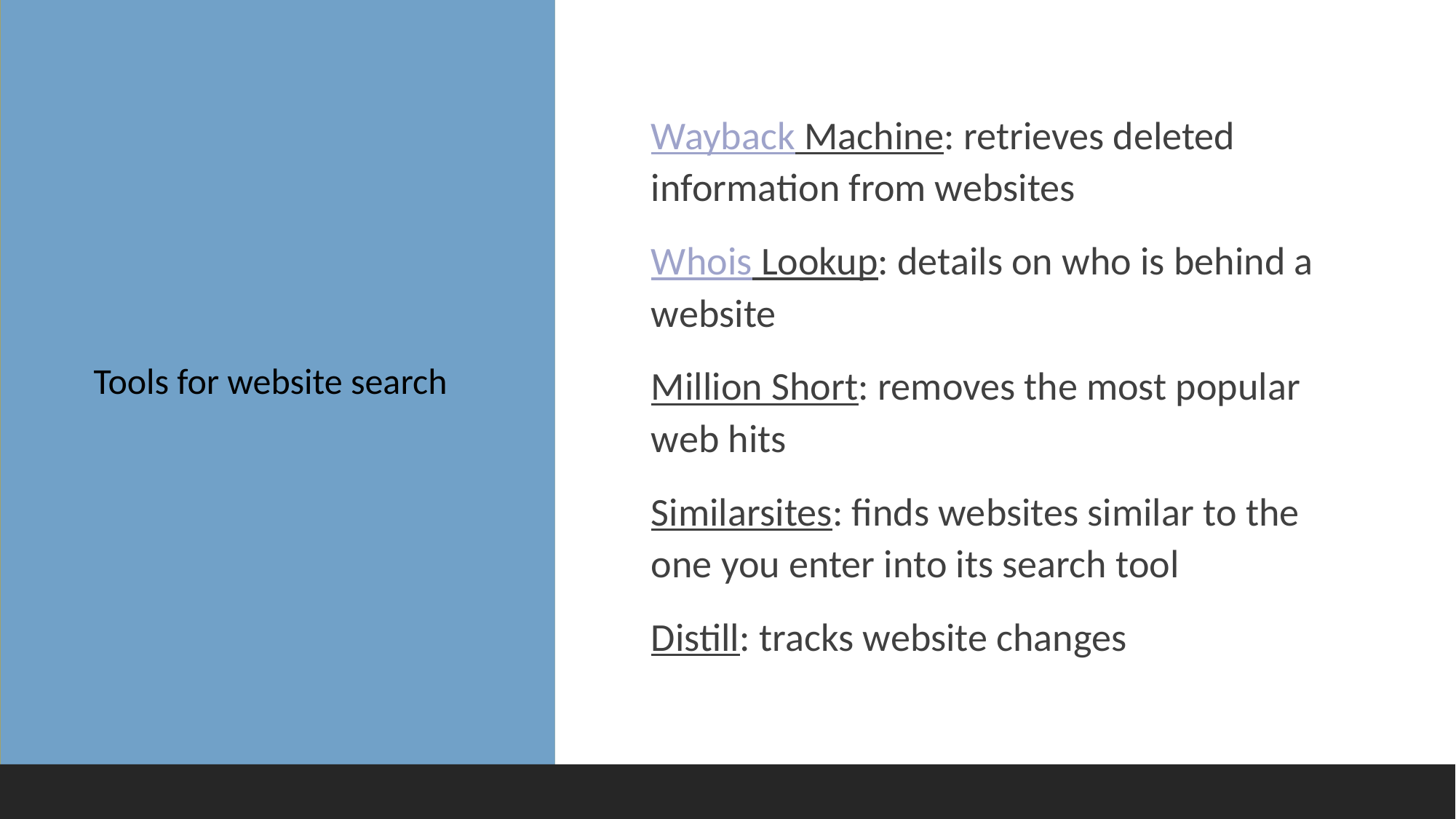

# Tools for website search

Wayback Machine: retrieves deleted information from websites
Whois Lookup: details on who is behind a website
Million Short: removes the most popular web hits
Similarsites: finds websites similar to the one you enter into its search tool
Distill: tracks website changes